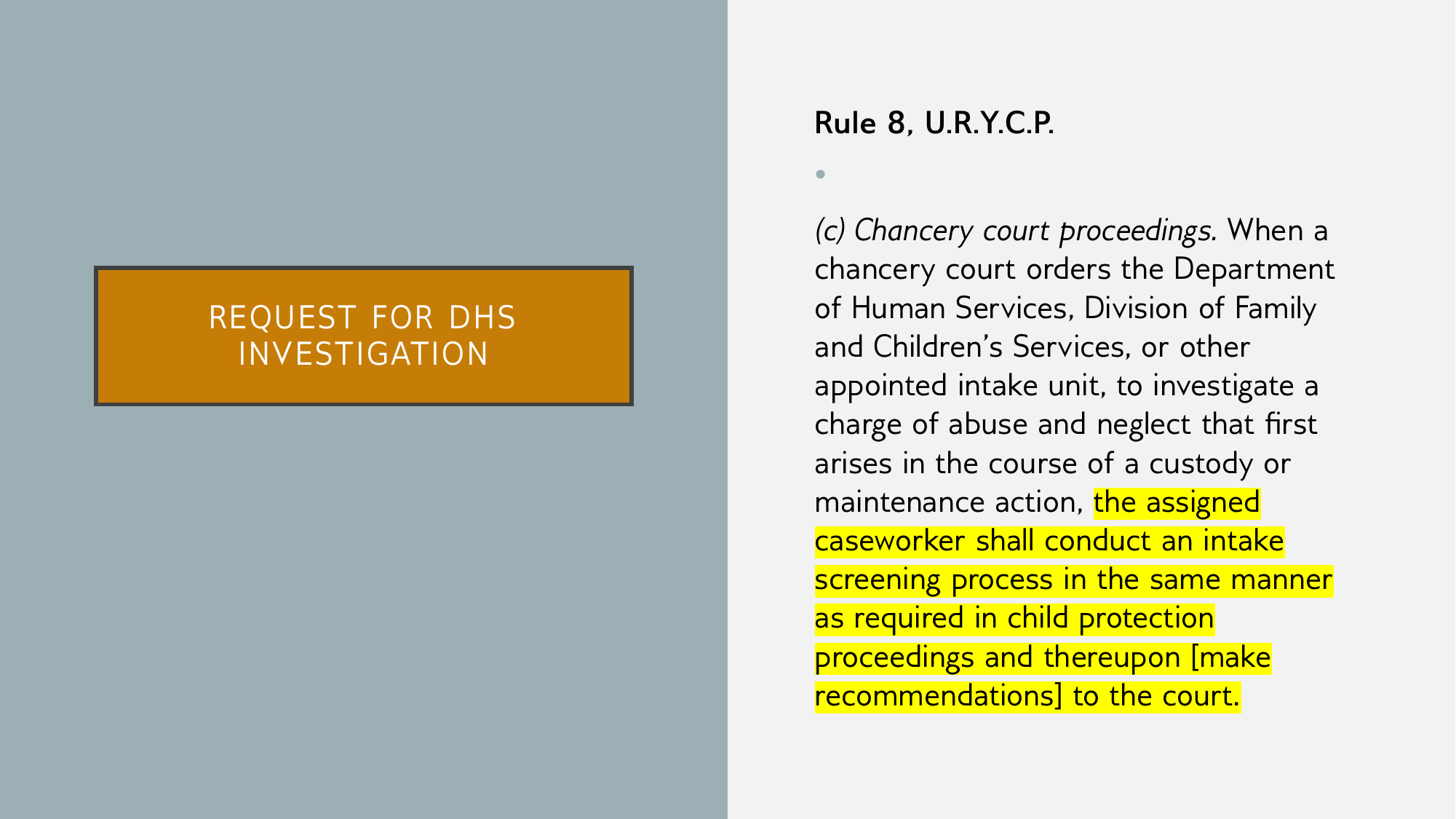

Rule 8, U.R.Y.C.P.

(c) Chancery court proceedings. When a chancery court orders the Department of Human Services, Division of Family and Children’s Services, or other appointed intake unit, to investigate a charge of abuse and neglect that first arises in the course of a custody or maintenance action, the assigned caseworker shall conduct an intake screening process in the same manner as required in child protection proceedings and thereupon [make recommendations] to the court.

# Request for DHS investigation